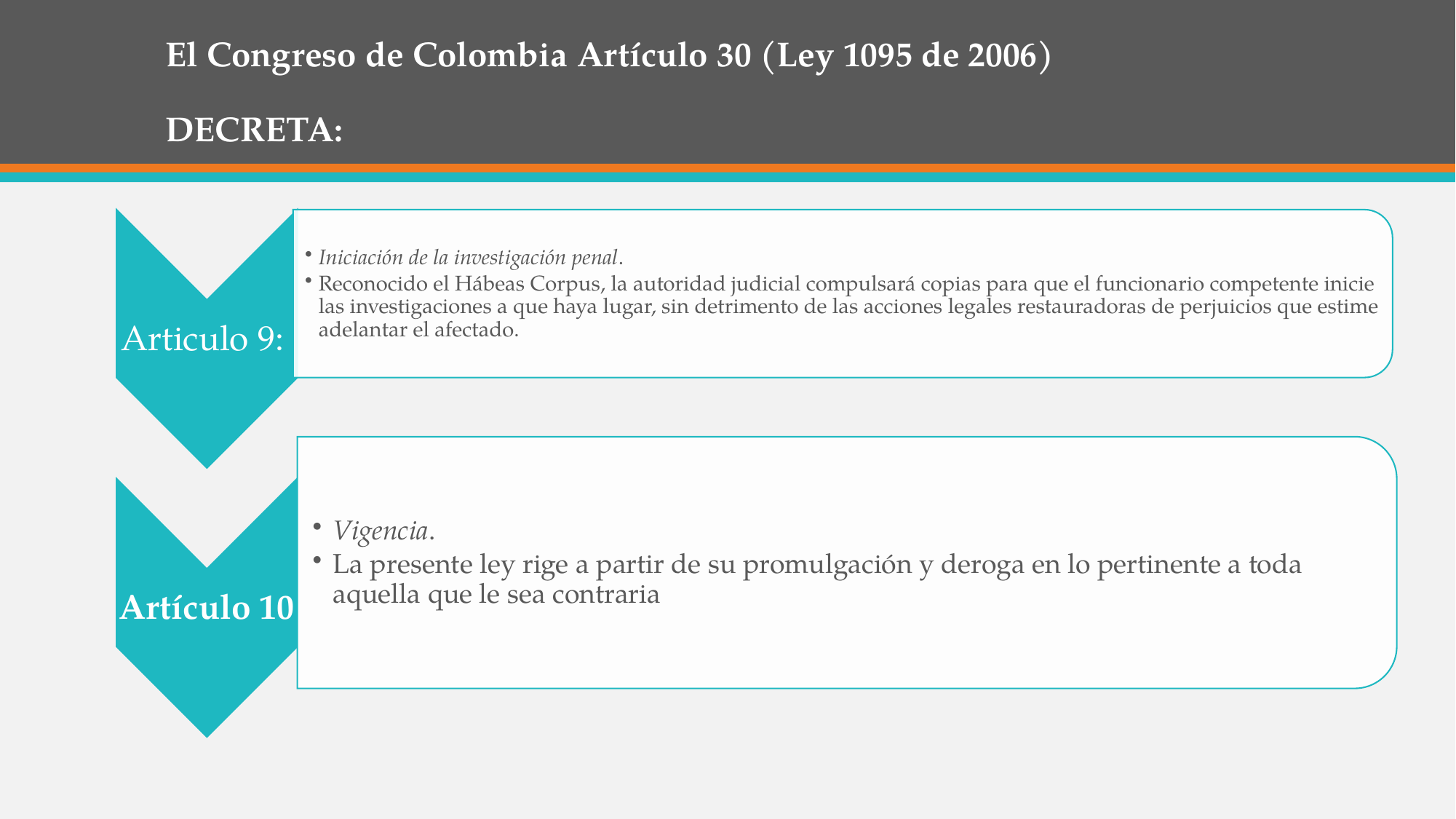

# El Congreso de Colombia Artículo 30 (Ley 1095 de 2006) DECRETA:
Articulo 9:
Iniciación de la investigación penal.
Reconocido el Hábeas Corpus, la autoridad judicial compulsará copias para que el funcionario competente inicie las investigaciones a que haya lugar, sin detrimento de las acciones legales restauradoras de perjuicios que estime adelantar el afectado.
Artículo 10
Vigencia.
La presente ley rige a partir de su promulgación y deroga en lo pertinente a toda aquella que le sea contraria